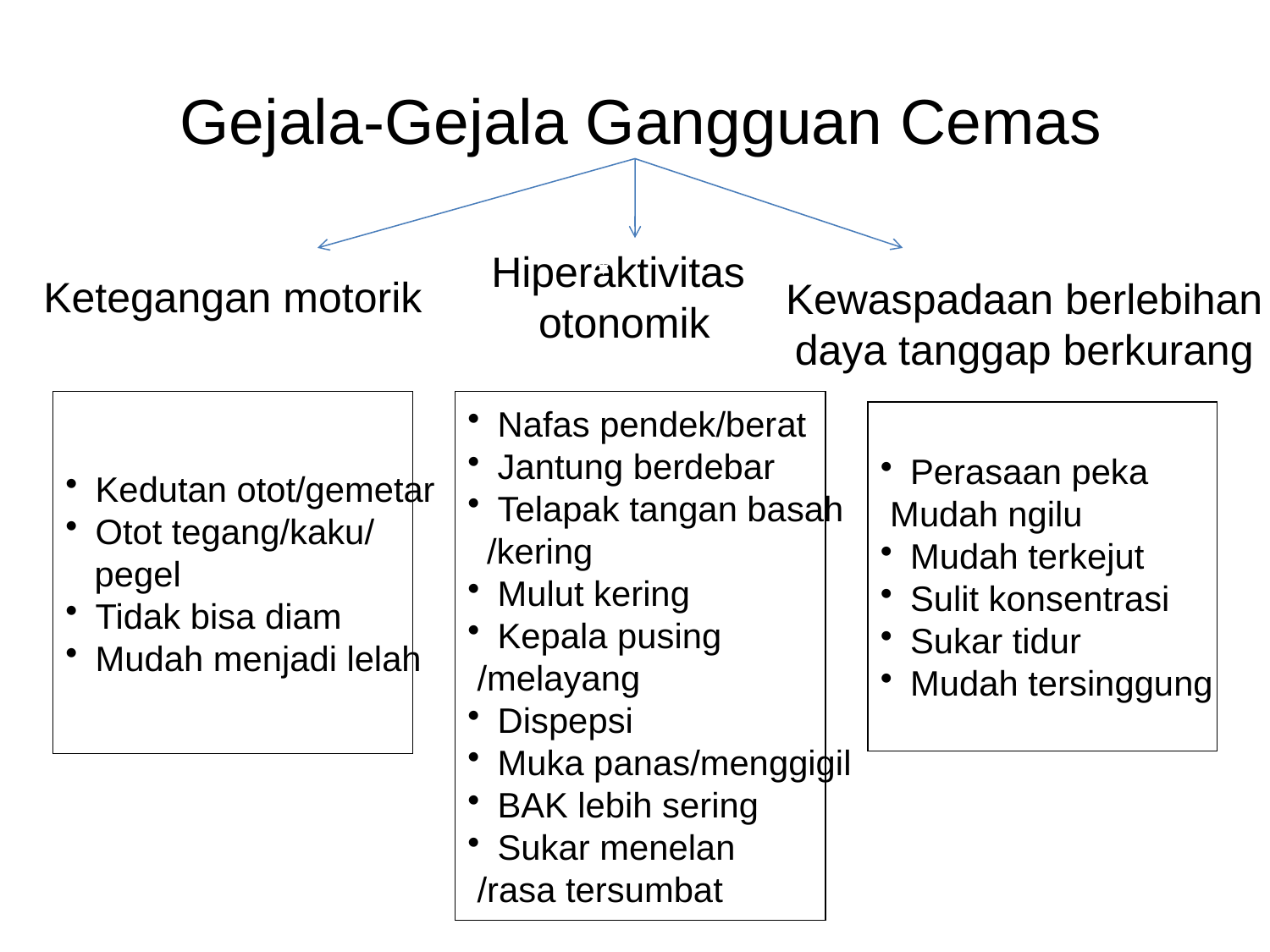

# Gejala-Gejala Gangguan Cemas

Kewaspadaan berlebihan
daya tanggap berkurang
Ketegangan motorik
Hiperaktivitas
otonomik
Kedutan otot/gemetar
Otot tegang/kaku/
   pegel
Tidak bisa diam
Mudah menjadi lelah
Nafas pendek/berat
Jantung berdebar
Telapak tangan basah
  /kering
Mulut kering
Kepala pusing
 /melayang
Dispepsi
Muka panas/menggigil
BAK lebih sering
Sukar menelan
 /rasa tersumbat
Perasaan peka
 Mudah ngilu
Mudah terkejut
Sulit konsentrasi
Sukar tidur
Mudah tersinggung